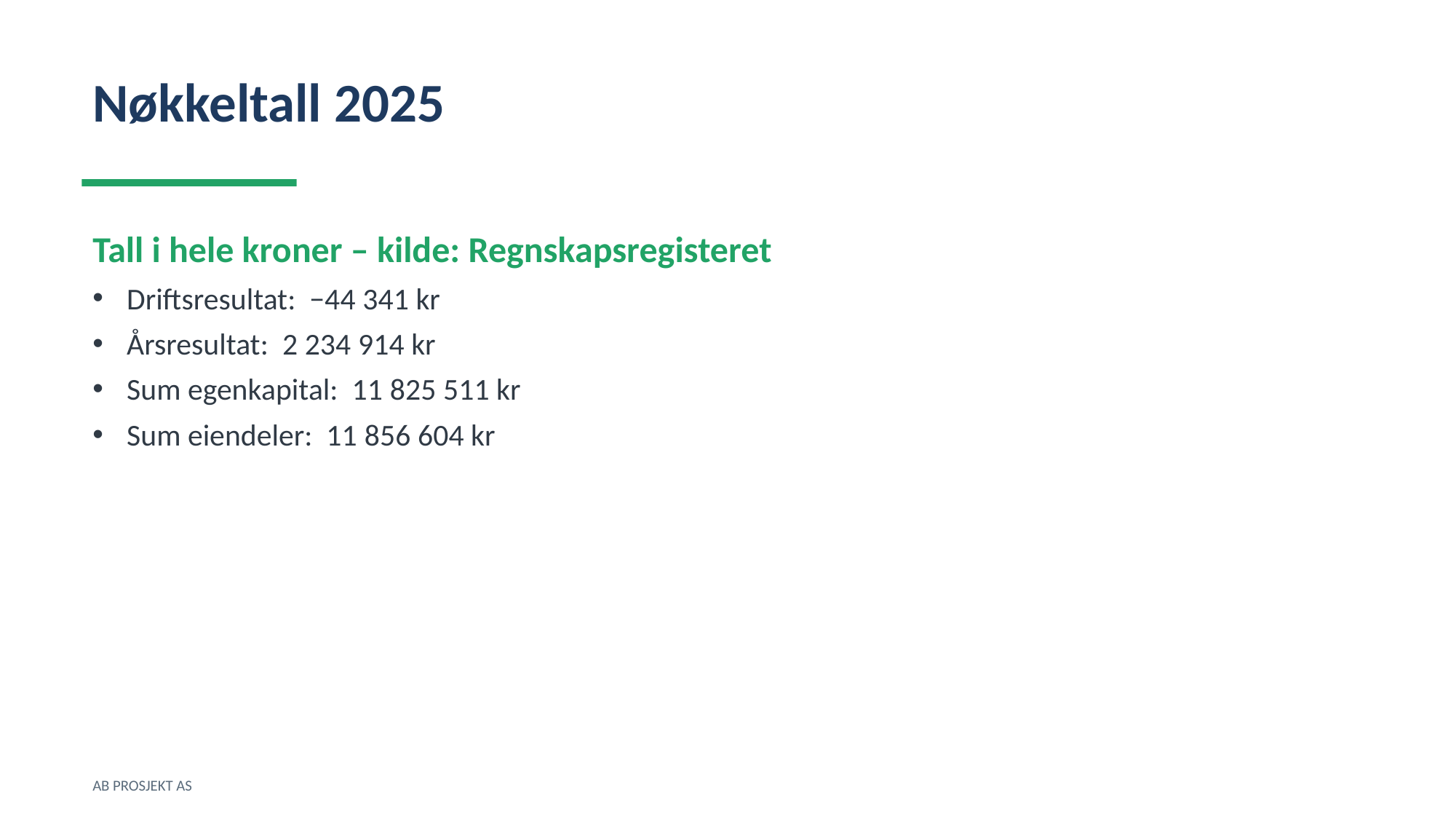

Nøkkeltall 2025

Tall i hele kroner – kilde: Regnskapsregisteret
Driftsresultat:  −44 341 kr
Årsresultat:  2 234 914 kr
Sum egenkapital:  11 825 511 kr
Sum eiendeler:  11 856 604 kr
AB PROSJEKT AS